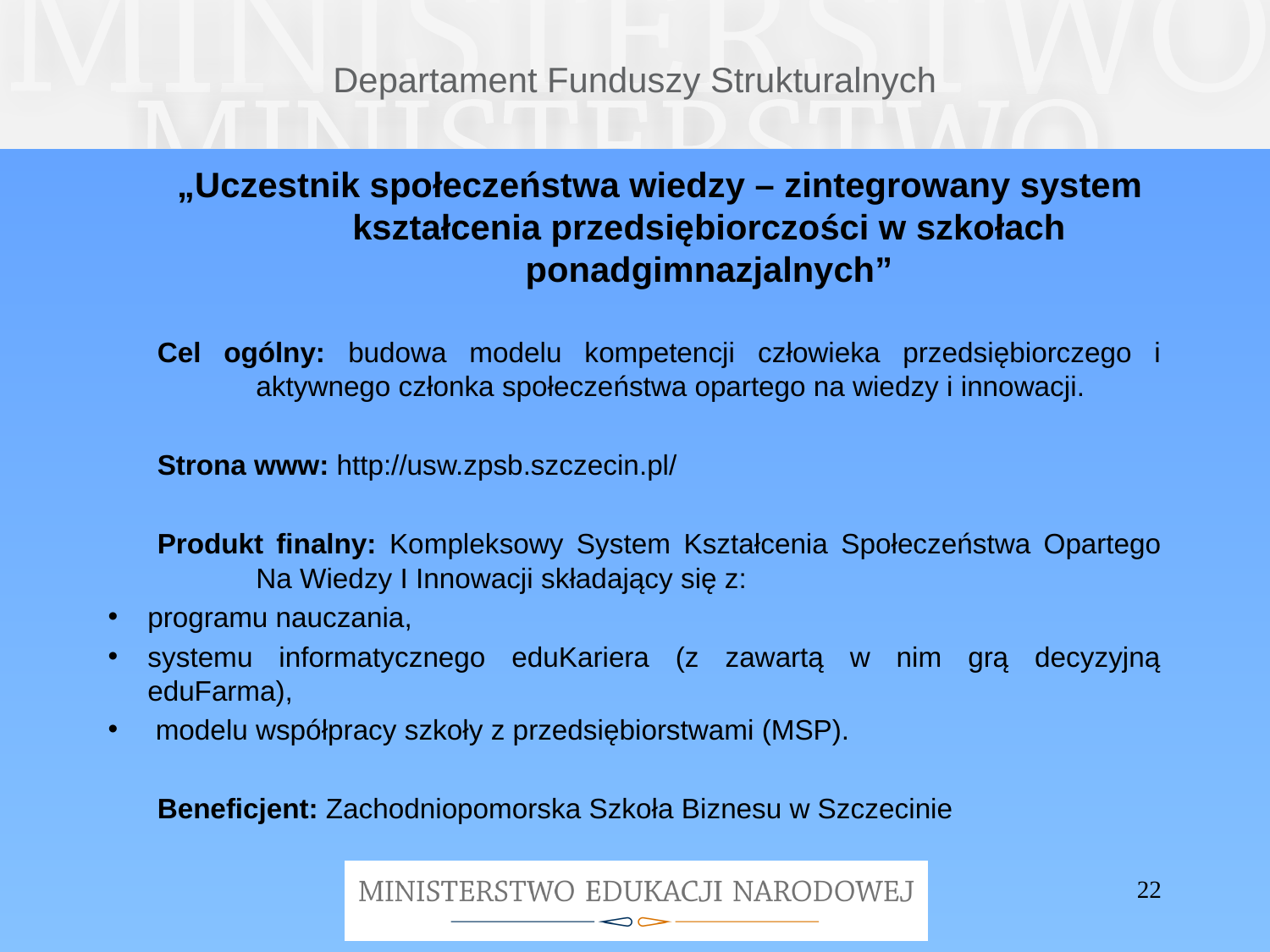

# Departament Funduszy Strukturalnych
„Uczestnik społeczeństwa wiedzy – zintegrowany system kształcenia przedsiębiorczości w szkołach ponadgimnazjalnych”

Cel ogólny: budowa modelu kompetencji człowieka przedsiębiorczego i aktywnego członka społeczeństwa opartego na wiedzy i innowacji.

Strona www: http://usw.zpsb.szczecin.pl/

Produkt finalny: Kompleksowy System Kształcenia Społeczeństwa Opartego Na Wiedzy I Innowacji składający się z:
programu nauczania,
systemu informatycznego eduKariera (z zawartą w nim grą decyzyjną eduFarma),
modelu współpracy szkoły z przedsiębiorstwami (MSP).

Beneficjent: Zachodniopomorska Szkoła Biznesu w Szczecinie
22